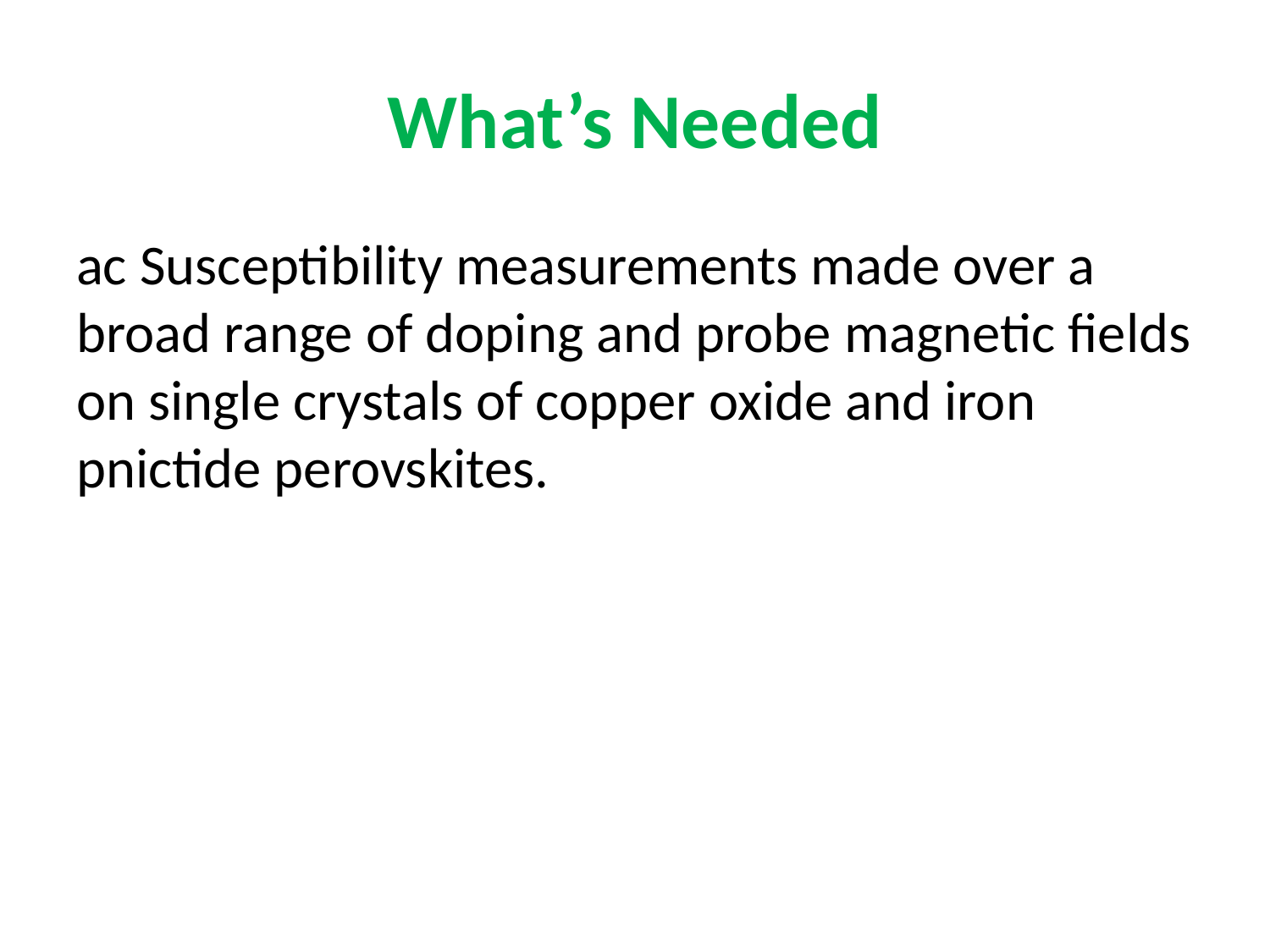

# What’s Needed
ac Susceptibility measurements made over a broad range of doping and probe magnetic fields on single crystals of copper oxide and iron pnictide perovskites.